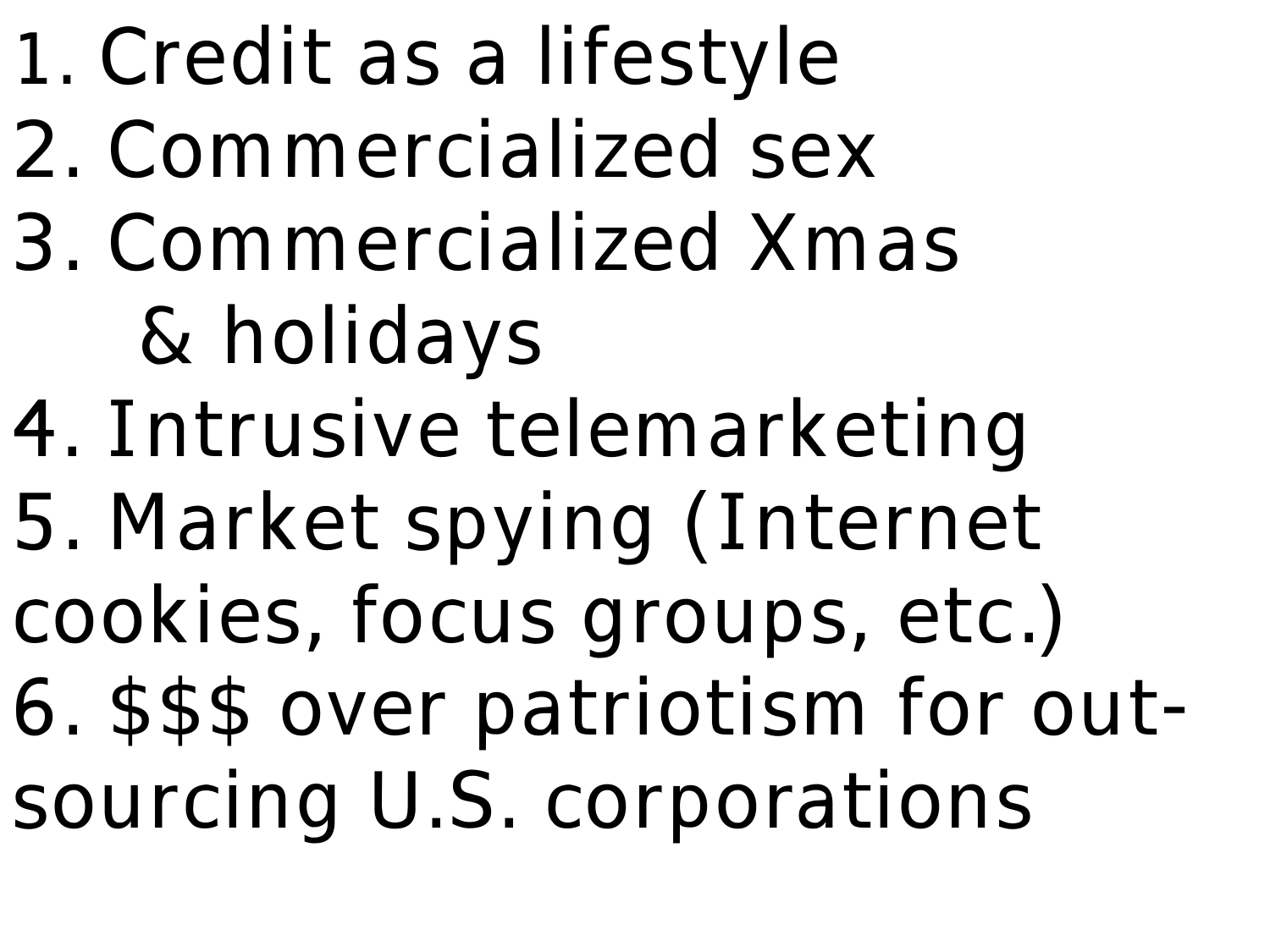

# 1. Credit as a lifestyle 2. Commercialized sex 3. Commercialized Xmas & holidays 4. Intrusive telemarketing 5. Market spying (Internet cookies, focus groups, etc.) 6. $$$ over patriotism for out-sourcing U.S. corporations